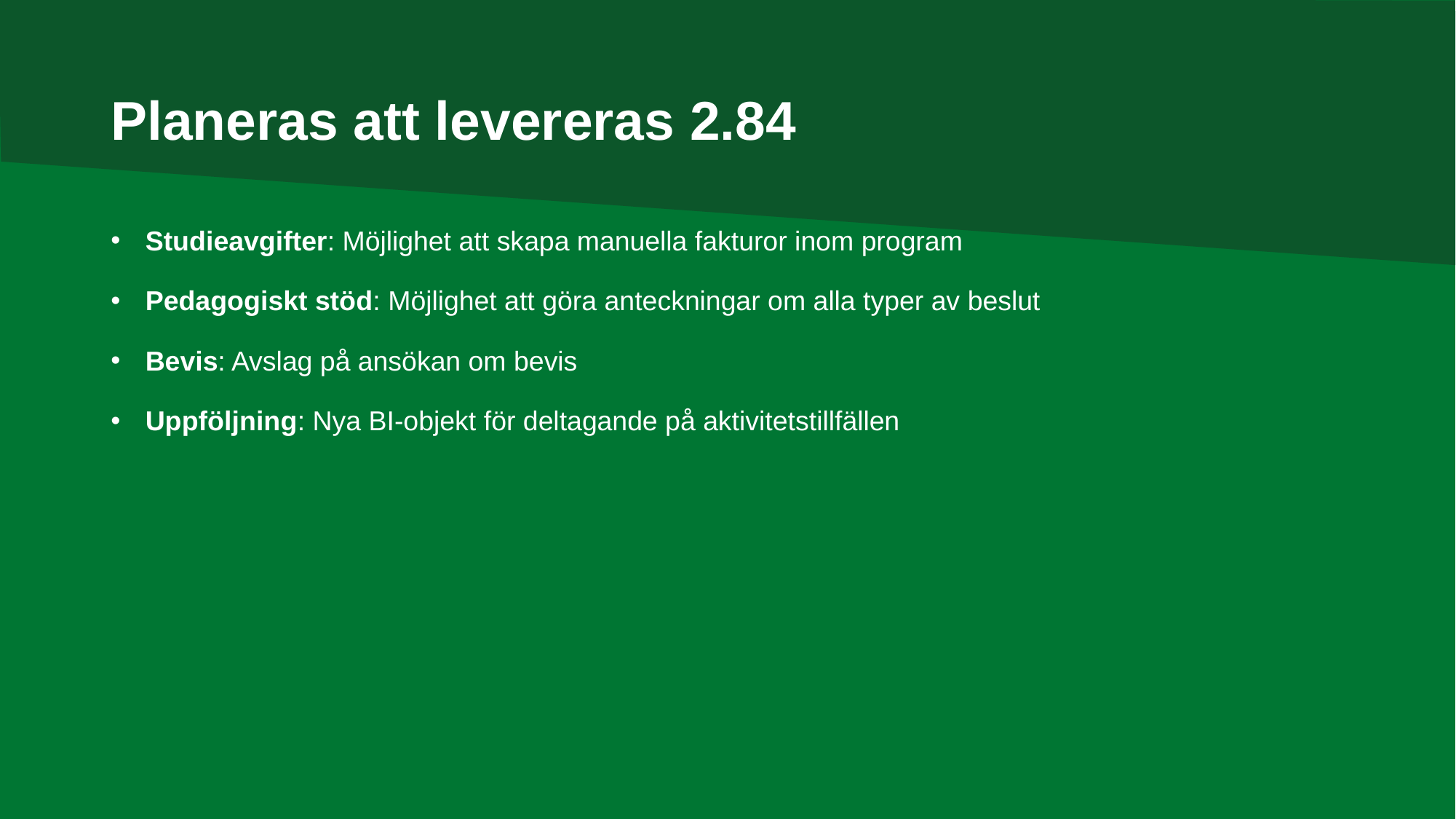

# Planeras att levereras 2.84
Studieavgifter: Möjlighet att skapa manuella fakturor inom program
Pedagogiskt stöd: Möjlighet att göra anteckningar om alla typer av beslut
Bevis: Avslag på ansökan om bevis
Uppföljning: Nya BI-objekt för deltagande på aktivitetstillfällen